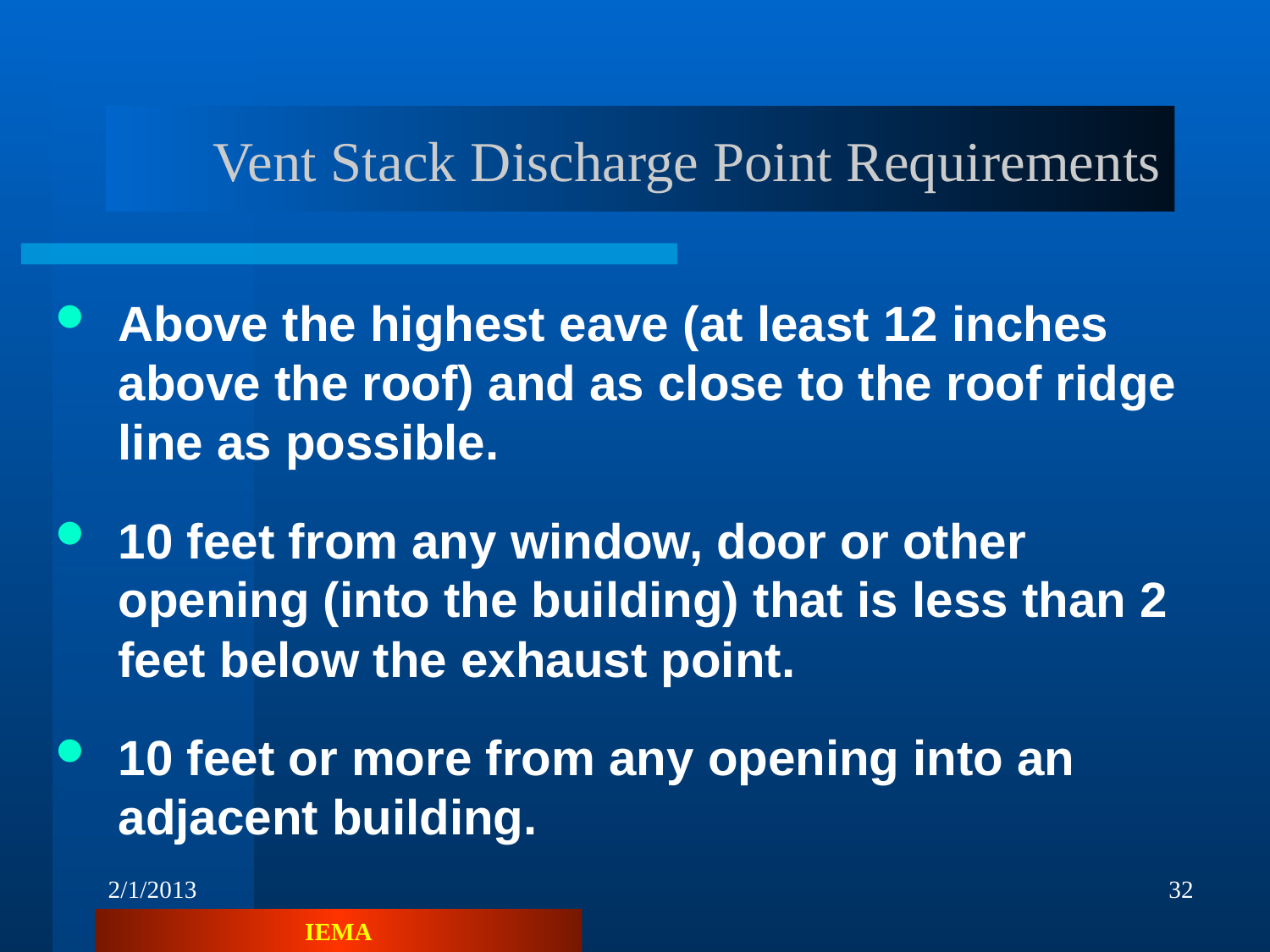

#

Vent Stack Discharge Point Requirements
Above the highest eave (at least 12 inches above the roof) and as close to the roof ridge line as possible.
10 feet from any window, door or other opening (into the building) that is less than 2 feet below the exhaust point.
10 feet or more from any opening into an adjacent building.
2/1/2013
32